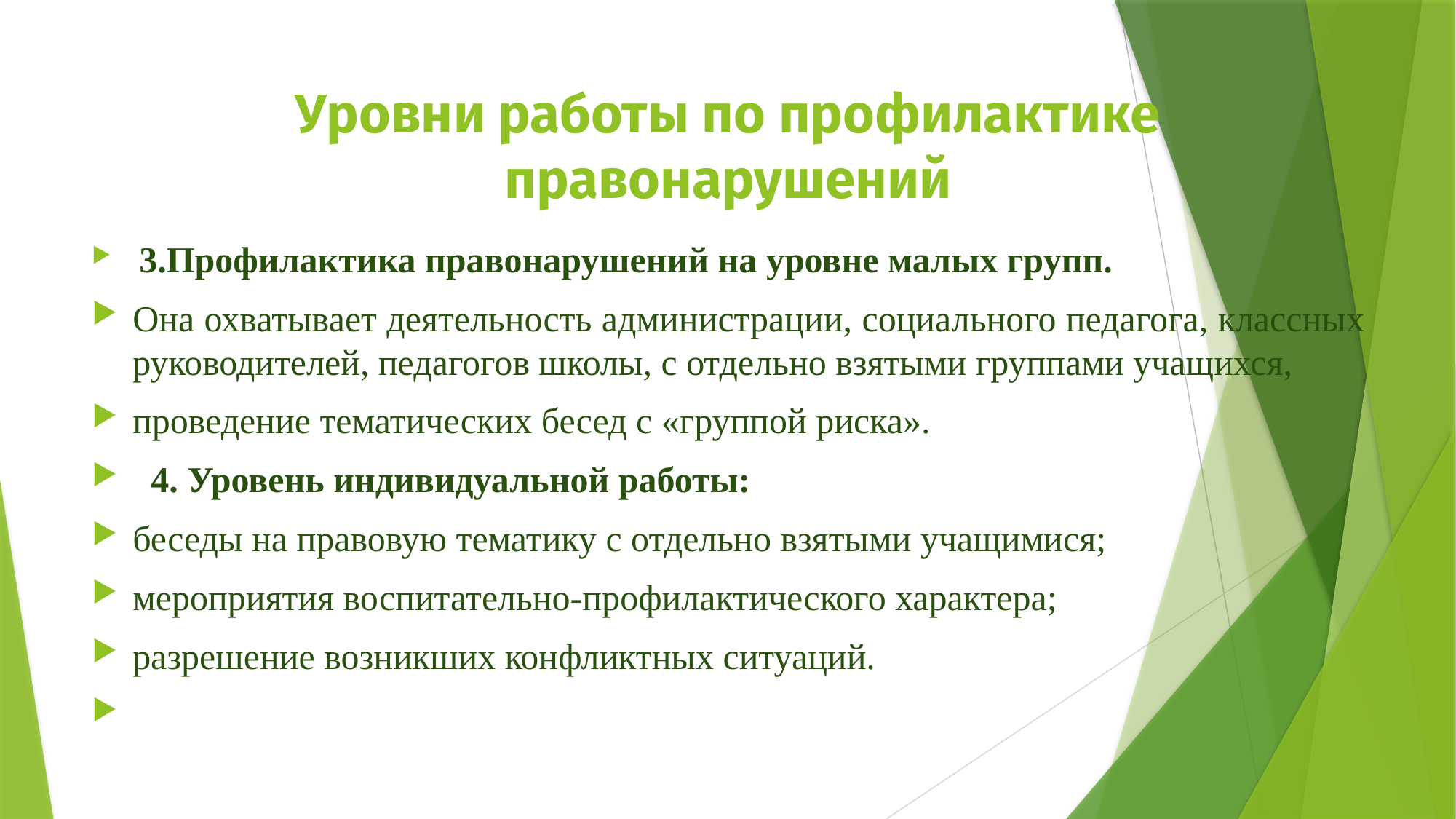

# Уровни работы по профилактике правонарушений
 3.Профилактика правонарушений на уровне малых групп.
Она охватывает деятельность администрации, социального педагога, классных руководителей, педагогов школы, с отдельно взятыми группами учащихся,
проведение тематических бесед с «группой риска».
  4. Уровень индивидуальной работы:
беседы на правовую тематику с отдельно взятыми учащимися;
мероприятия воспитательно-профилактического характера;
разрешение возникших конфликтных ситуаций.